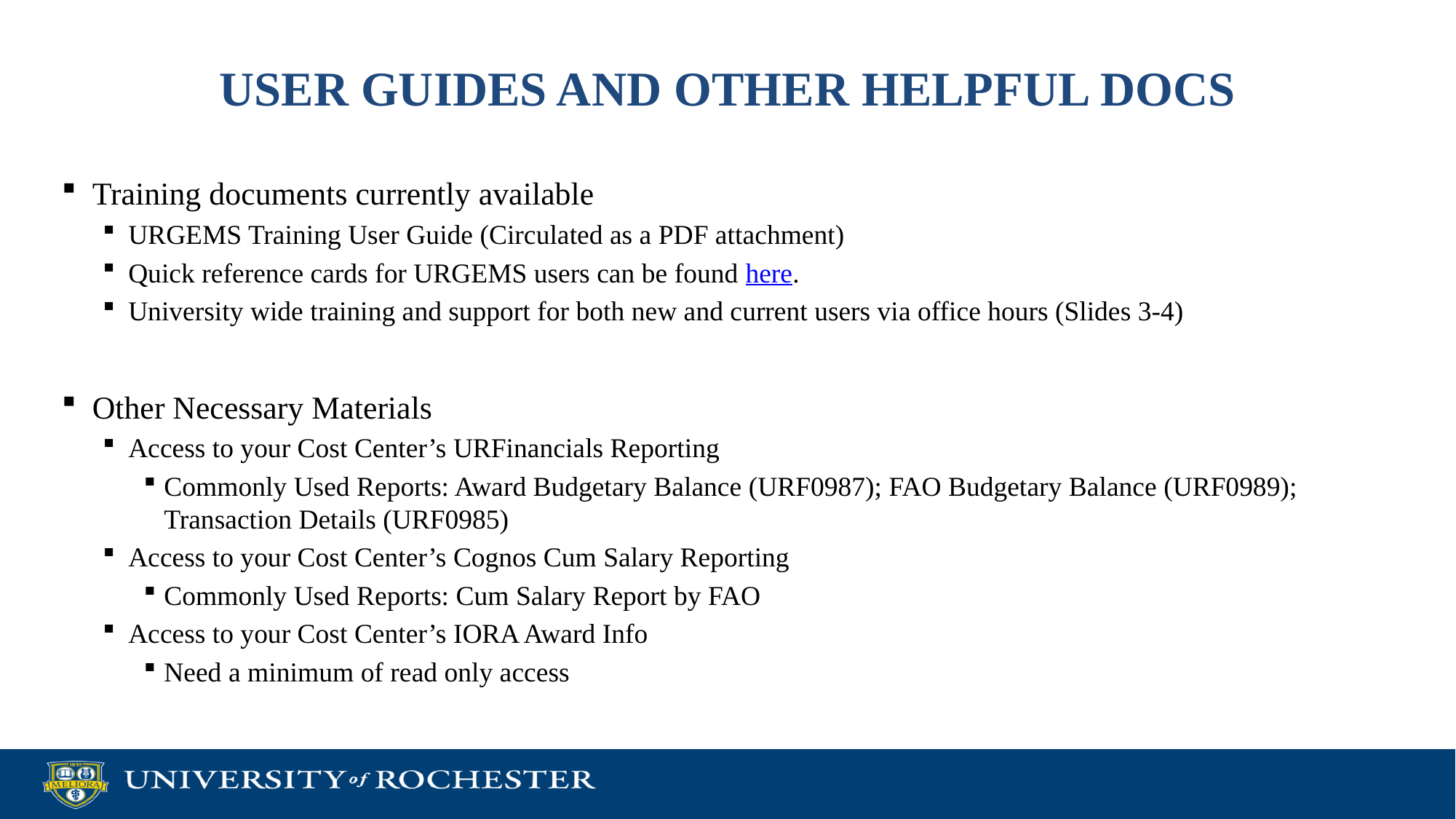

# USER GUIDES AND OTHER HELPFUL DOCS

Training documents currently available
URGEMS Training User Guide (Circulated as a PDF attachment)
Quick reference cards for URGEMS users can be found here.
University wide training and support for both new and current users via office hours (Slides 3-4)

Other Necessary Materials
Access to your Cost Center’s URFinancials Reporting
Commonly Used Reports: Award Budgetary Balance (URF0987); FAO Budgetary Balance (URF0989); Transaction Details (URF0985)
Access to your Cost Center’s Cognos Cum Salary Reporting
Commonly Used Reports: Cum Salary Report by FAO
Access to your Cost Center’s IORA Award Info
Need a minimum of read only access